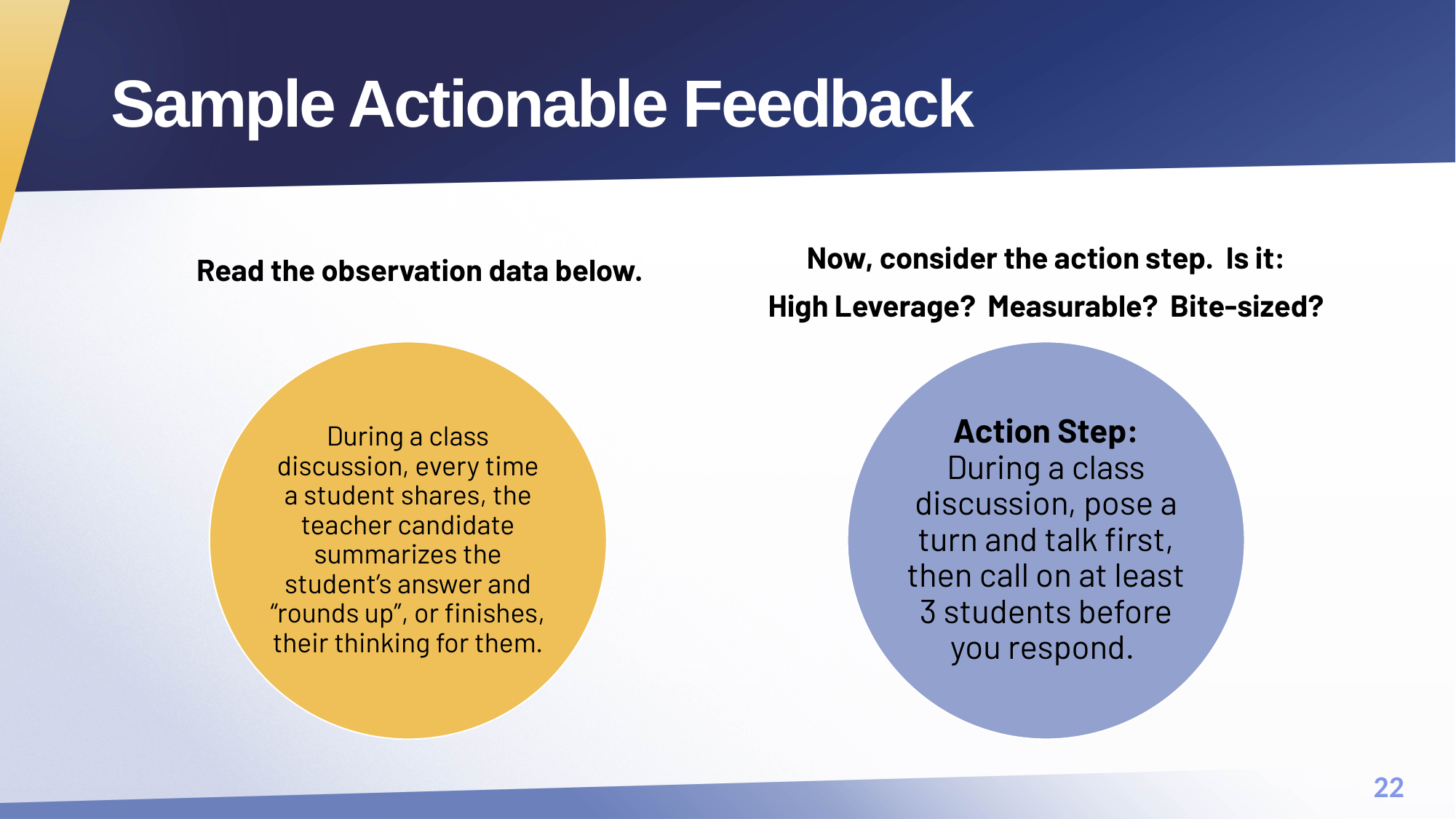

# Sample Actionable Feedback
Read the observation data below.

Now, consider the action step.  Is it:
High Leverage?  Measurable?  Bite-sized?
During a class discussion, every time a student shares, the teacher candidate summarizes the student’s answer and “rounds up”, or finishes, their thinking for them.
Action Step: During a class discussion, pose a turn and talk first, then call on at least 3 students before you respond.